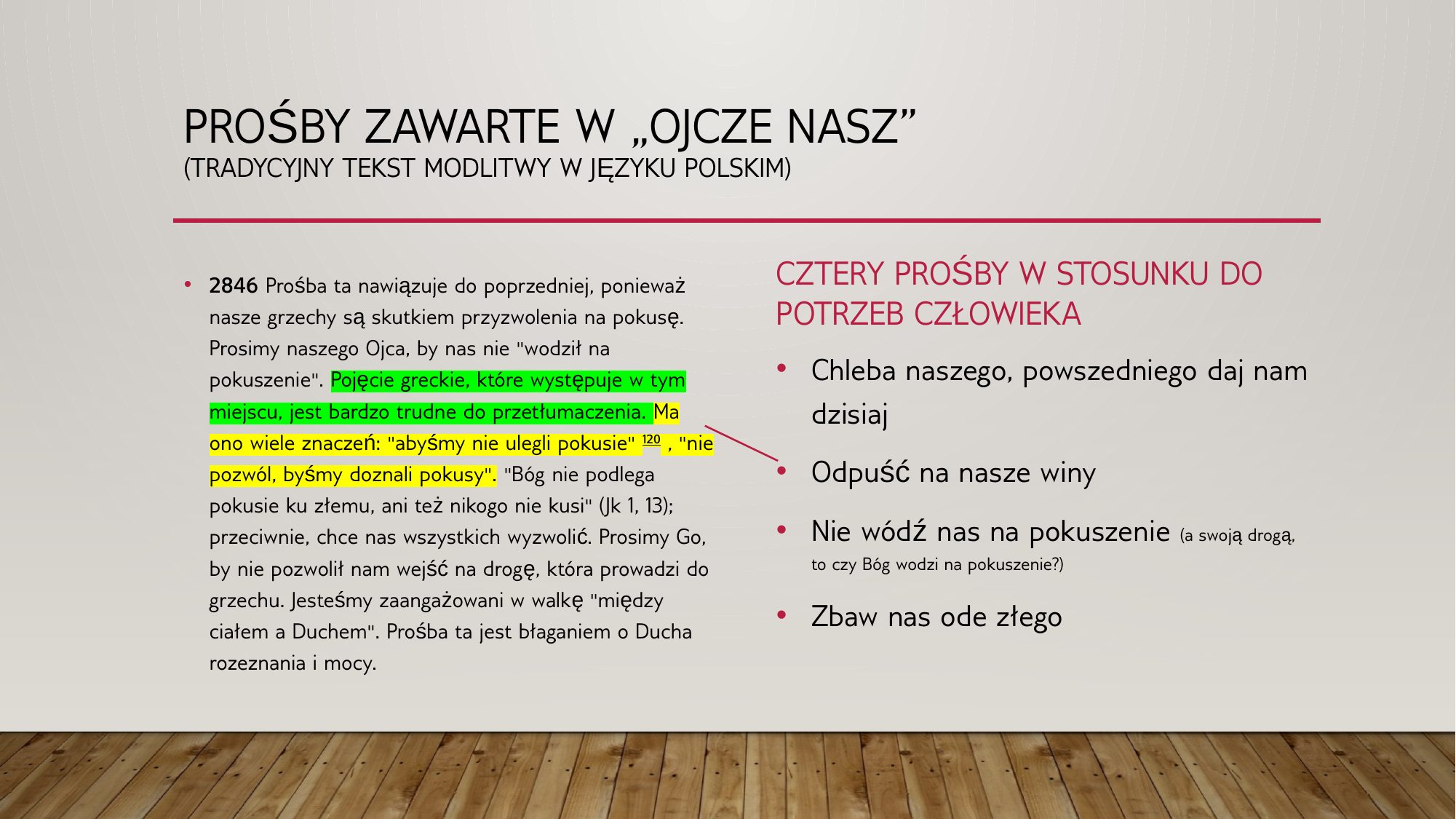

# Prośby zawarte w „Ojcze nasz” (tradycyjny tekst modlitwy w języku polskim)
Cztery prośby w stosunku do potrzeb człowieka
2846 Prośba ta nawiązuje do poprzedniej, ponieważ nasze grzechy są skutkiem przyzwolenia na pokusę. Prosimy naszego Ojca, by nas nie "wodził na pokuszenie". Pojęcie greckie, które występuje w tym miejscu, jest bardzo trudne do przetłumaczenia. Ma ono wiele znaczeń: "abyśmy nie ulegli pokusie" 120 , "nie pozwól, byśmy doznali pokusy". "Bóg nie podlega pokusie ku złemu, ani też nikogo nie kusi" (Jk 1, 13); przeciwnie, chce nas wszystkich wyzwolić. Prosimy Go, by nie pozwolił nam wejść na drogę, która prowadzi do grzechu. Jesteśmy zaangażowani w walkę "między ciałem a Duchem". Prośba ta jest błaganiem o Ducha rozeznania i mocy.
Chleba naszego, powszedniego daj nam dzisiaj
Odpuść na nasze winy
Nie wódź nas na pokuszenie (a swoją drogą, to czy Bóg wodzi na pokuszenie?)
Zbaw nas ode złego